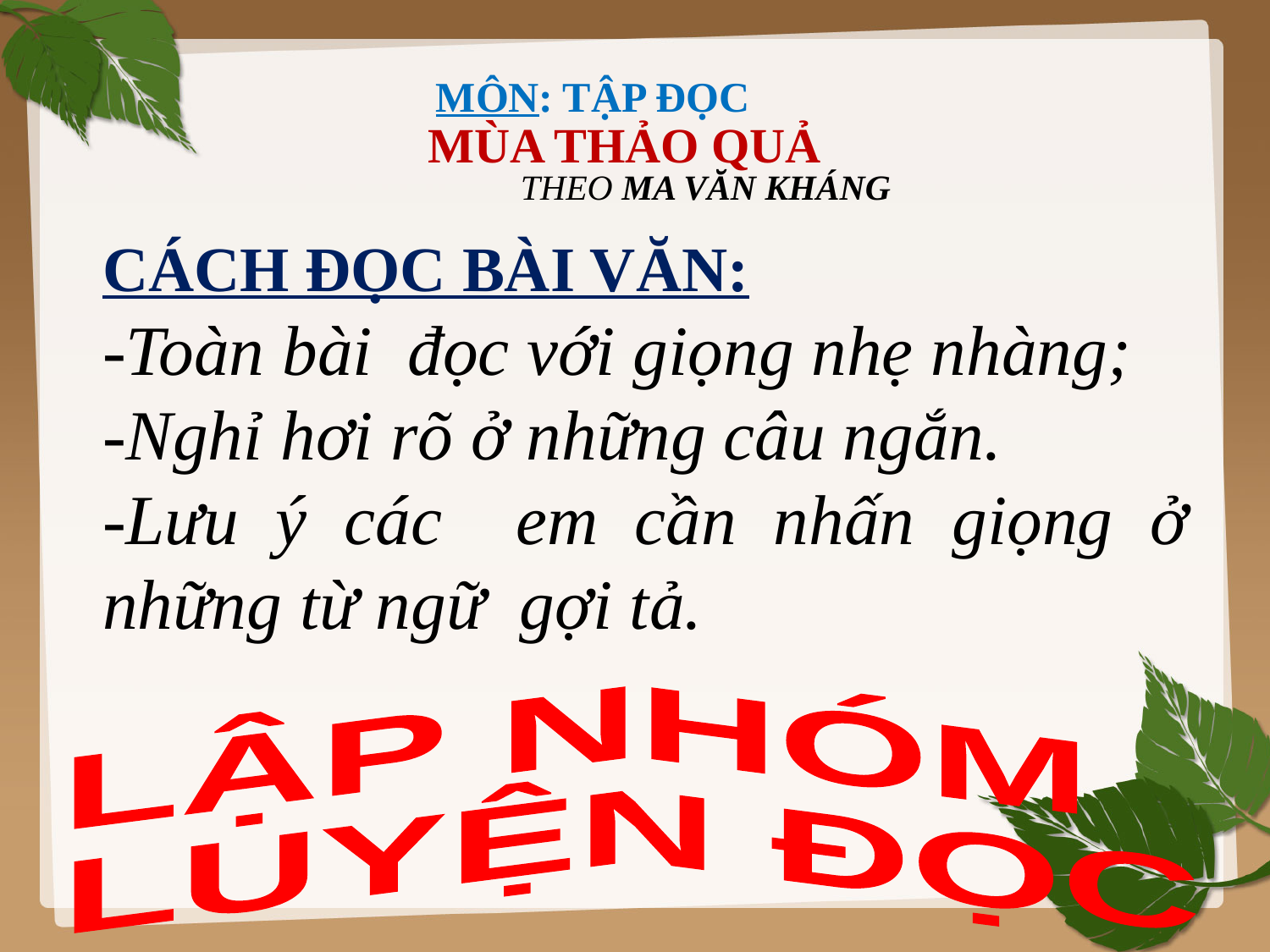

MÔN: TẬP ĐỌC

MÙA THẢO QUẢ
THEO MA VĂN KHÁNG
CÁCH ĐỌC BÀI VĂN:
-Toàn bài  đọc với giọng nhẹ nhàng;
-Nghỉ hơi rõ ở những câu ngắn.
-Lưu ý các  em cần nhấn giọng ở những từ ngữ  gợi tả.
LẬP NHÓM
LUYỆN ĐỌC